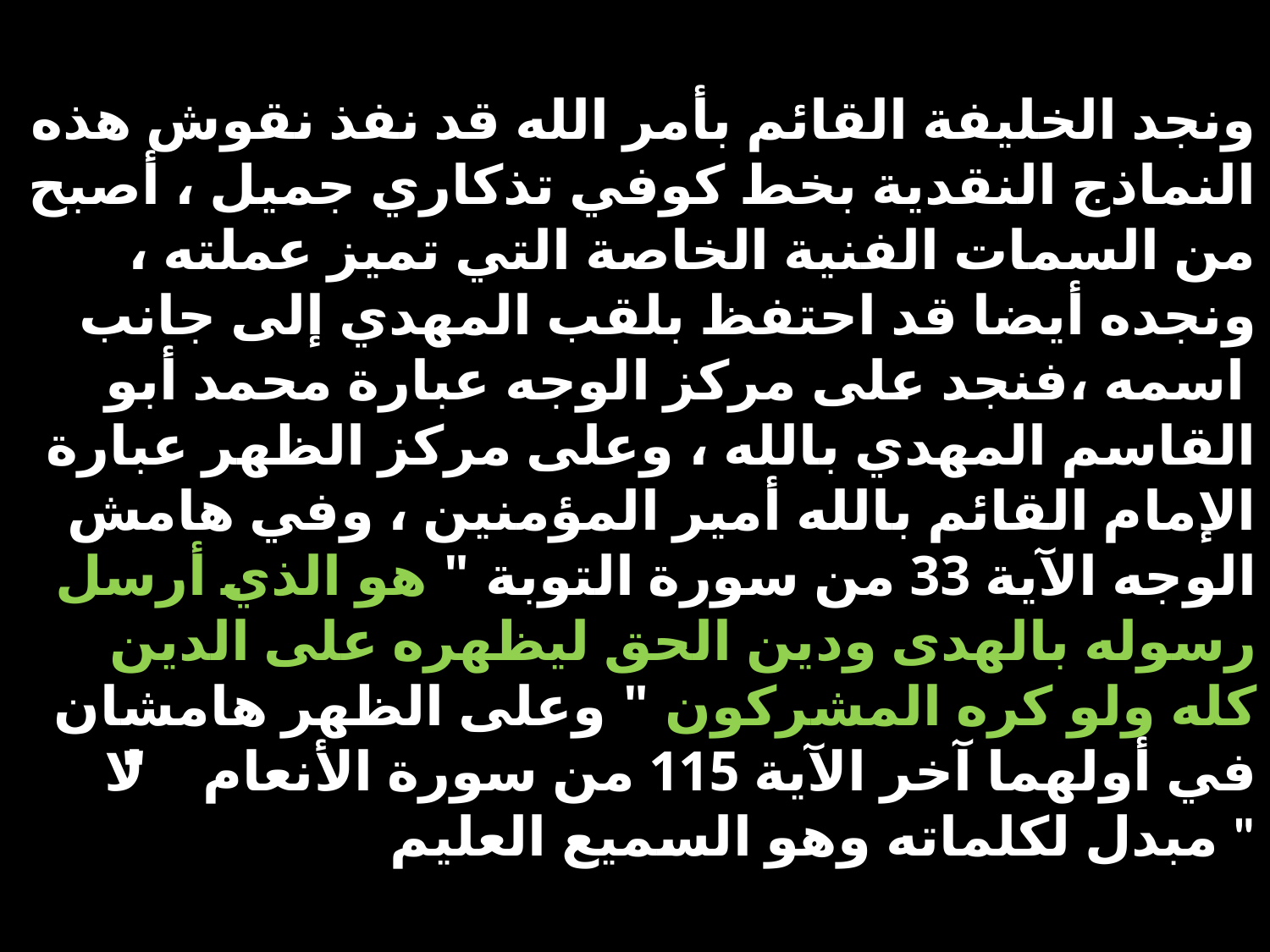

# ونجد الخليفة القائم بأمر الله قد نفذ نقوش هذه النماذج النقدية بخط كوفي تذكاري جميل ، أصبح من السمات الفنية الخاصة التي تميز عملته ، ونجده أيضا قد احتفظ بلقب المهدي إلى جانب اسمه ،فنجد على مركز الوجه عبارة محمد أبو القاسم المهدي بالله ، وعلى مركز الظهر عبارة الإمام القائم بالله أمير المؤمنين ، وفي هامش الوجه الآية 33 من سورة التوبة " هو الذي أرسل رسوله بالهدى ودين الحق ليظهره على الدين كله ولو كره المشركون " وعلى الظهر هامشان في أولهما آخر الآية 115 من سورة الأنعام " لا مبدل لكلماته وهو السميع العليم "